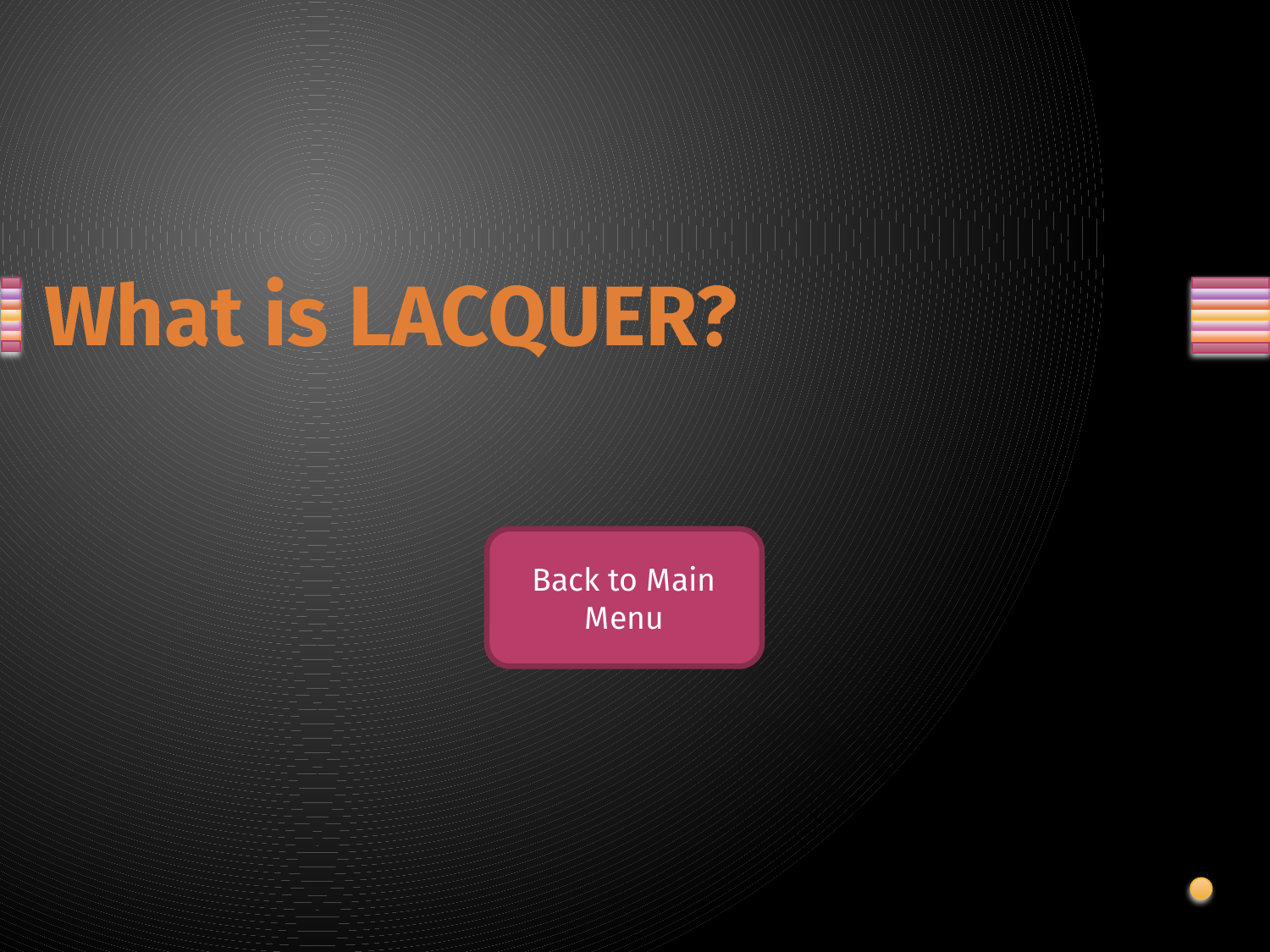

# What is LACQUER?
Back to Main Menu